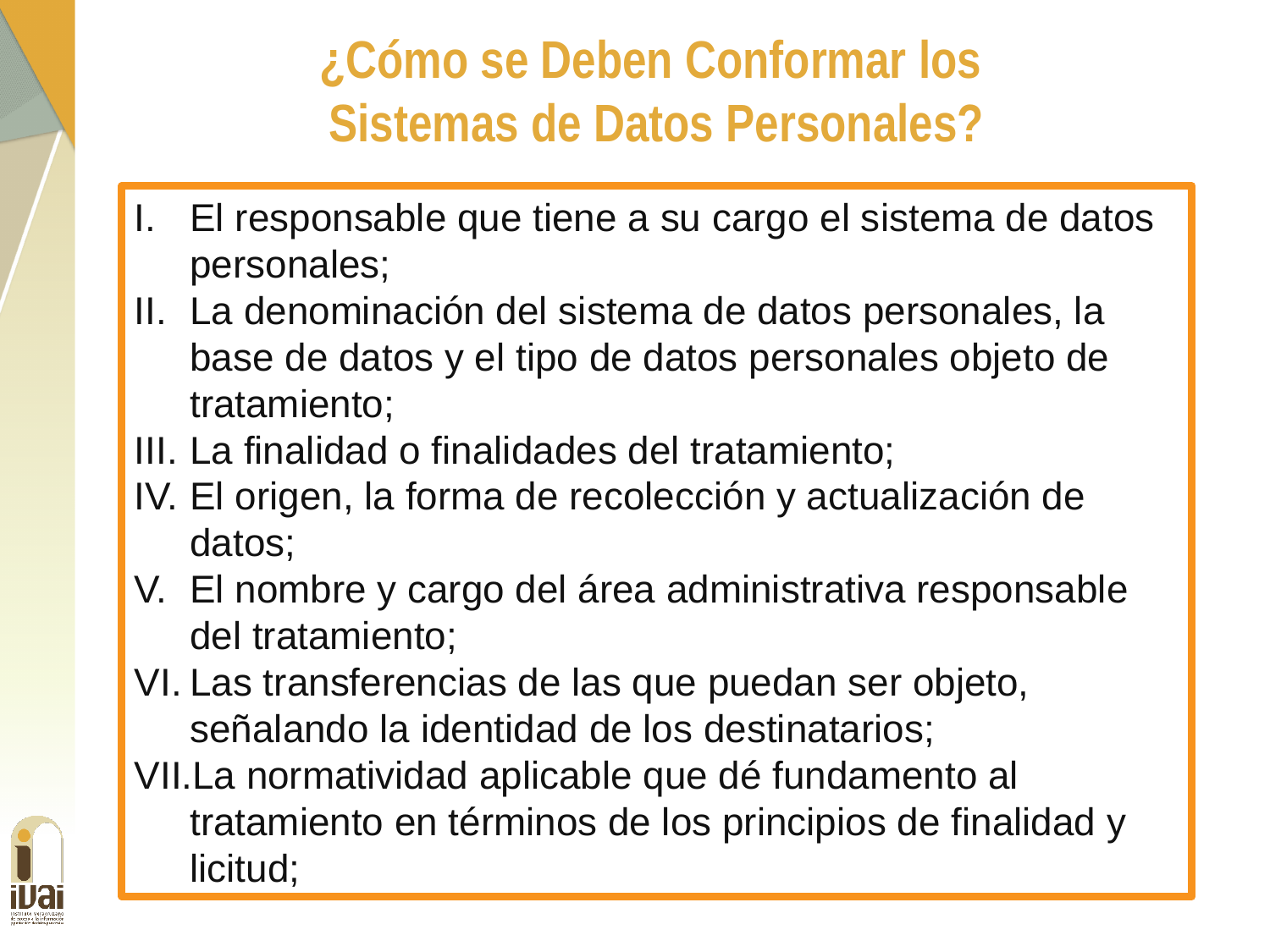

¿Cómo se Deben Conformar los
Sistemas de Datos Personales?
El responsable que tiene a su cargo el sistema de datos personales;
La denominación del sistema de datos personales, la base de datos y el tipo de datos personales objeto de tratamiento;
La finalidad o finalidades del tratamiento;
El origen, la forma de recolección y actualización de datos;
El nombre y cargo del área administrativa responsable del tratamiento;
Las transferencias de las que puedan ser objeto, señalando la identidad de los destinatarios;
La normatividad aplicable que dé fundamento al tratamiento en términos de los principios de finalidad y licitud;